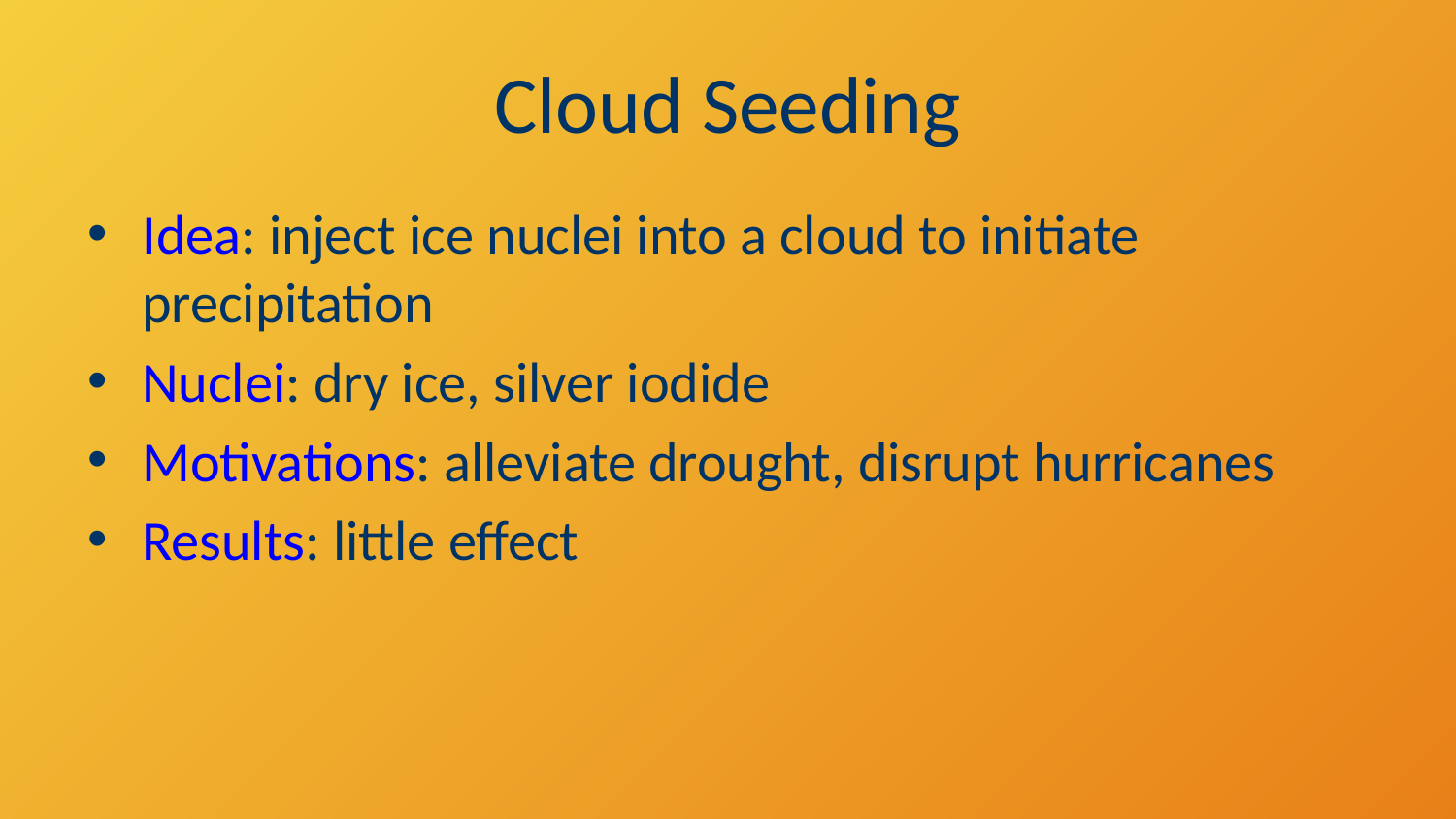

# Cloud Seeding
Idea: inject ice nuclei into a cloud to initiate precipitation
Nuclei: dry ice, silver iodide
Motivations: alleviate drought, disrupt hurricanes
Results: little effect